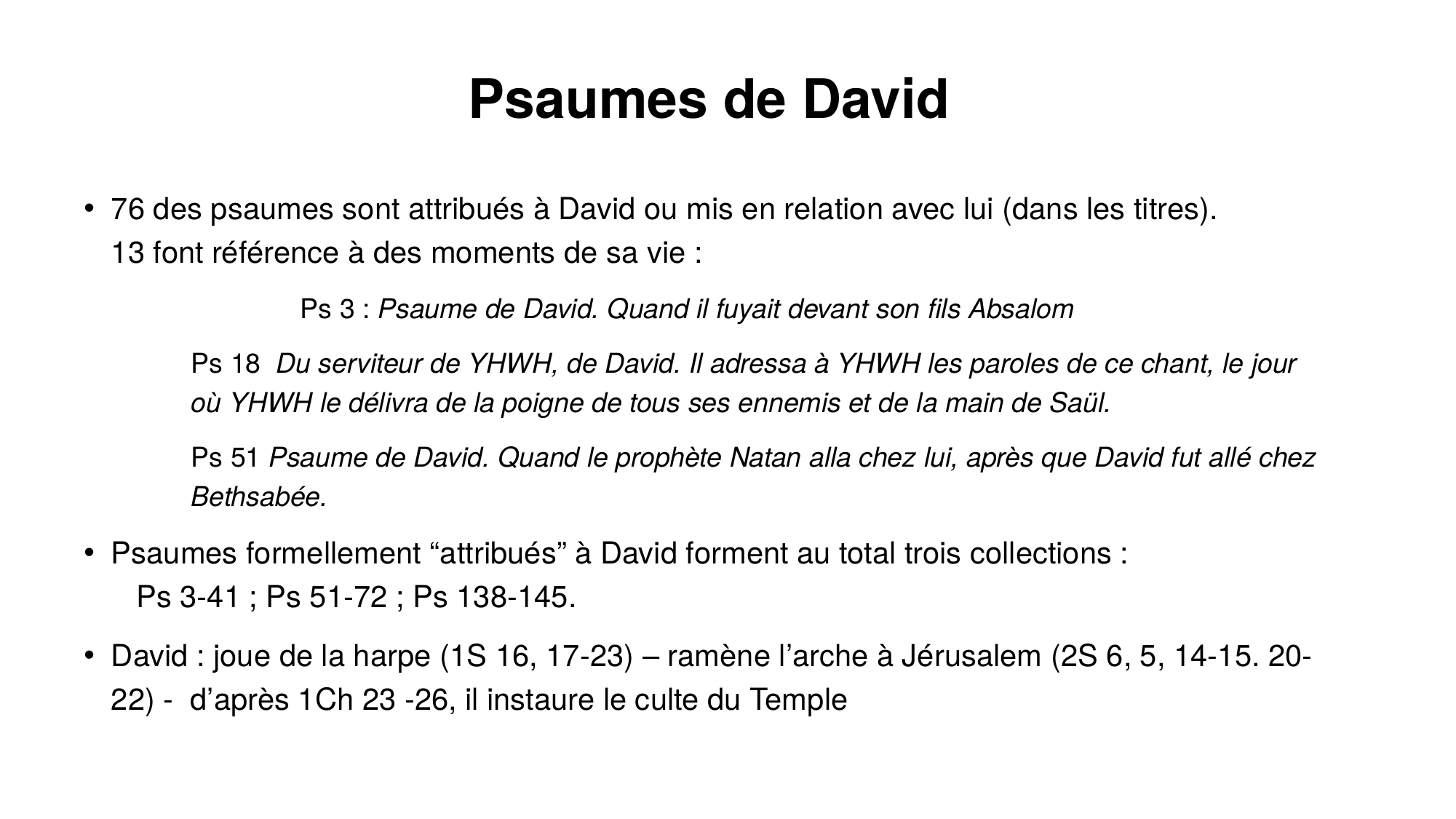

# Psaumes de David
76 des psaumes sont attribués à David ou mis en relation avec lui (dans les titres).
13 font référence à des moments de sa vie :
	Ps 3 : Psaume de David. Quand il fuyait devant son fils Absalom
Ps 18  Du serviteur de Yhwh, de David. Il adressa à Yhwh les paroles de ce chant, le jour où Yhwh le délivra de la poigne de tous ses ennemis et de la main de Saül.
Ps 51 Psaume de David. Quand le prophète Natan alla chez lui, après que David fut allé chez Bethsabée.
Psaumes formellement “attribués” à David forment au total trois collections :
   Ps 3-41 ; Ps 51-72 ; Ps 138-145.
David : joue de la harpe (1S 16, 17-23) – ramène l’arche à Jérusalem (2S 6, 5, 14-15. 20-22) -  d’après 1Ch 23 -26, il instaure le culte du Temple